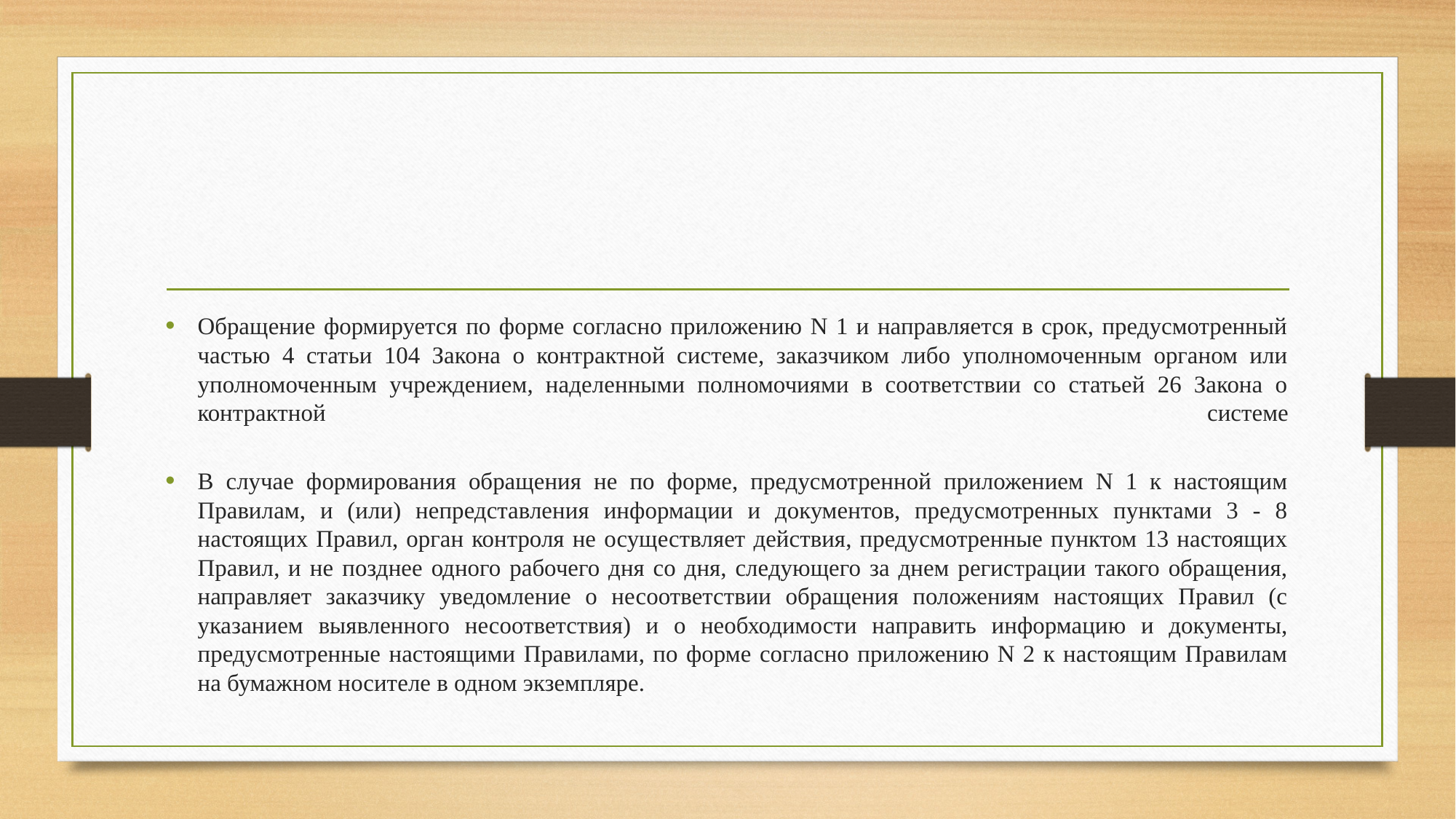

#
Обращение формируется по форме согласно приложению N 1 и направляется в срок, предусмотренный частью 4 статьи 104 Закона о контрактной системе, заказчиком либо уполномоченным органом или уполномоченным учреждением, наделенными полномочиями в соответствии со статьей 26 Закона о контрактной системе
В случае формирования обращения не по форме, предусмотренной приложением N 1 к настоящим Правилам, и (или) непредставления информации и документов, предусмотренных пунктами 3 - 8 настоящих Правил, орган контроля не осуществляет действия, предусмотренные пунктом 13 настоящих Правил, и не позднее одного рабочего дня со дня, следующего за днем регистрации такого обращения, направляет заказчику уведомление о несоответствии обращения положениям настоящих Правил (с указанием выявленного несоответствия) и о необходимости направить информацию и документы, предусмотренные настоящими Правилами, по форме согласно приложению N 2 к настоящим Правилам на бумажном носителе в одном экземпляре.